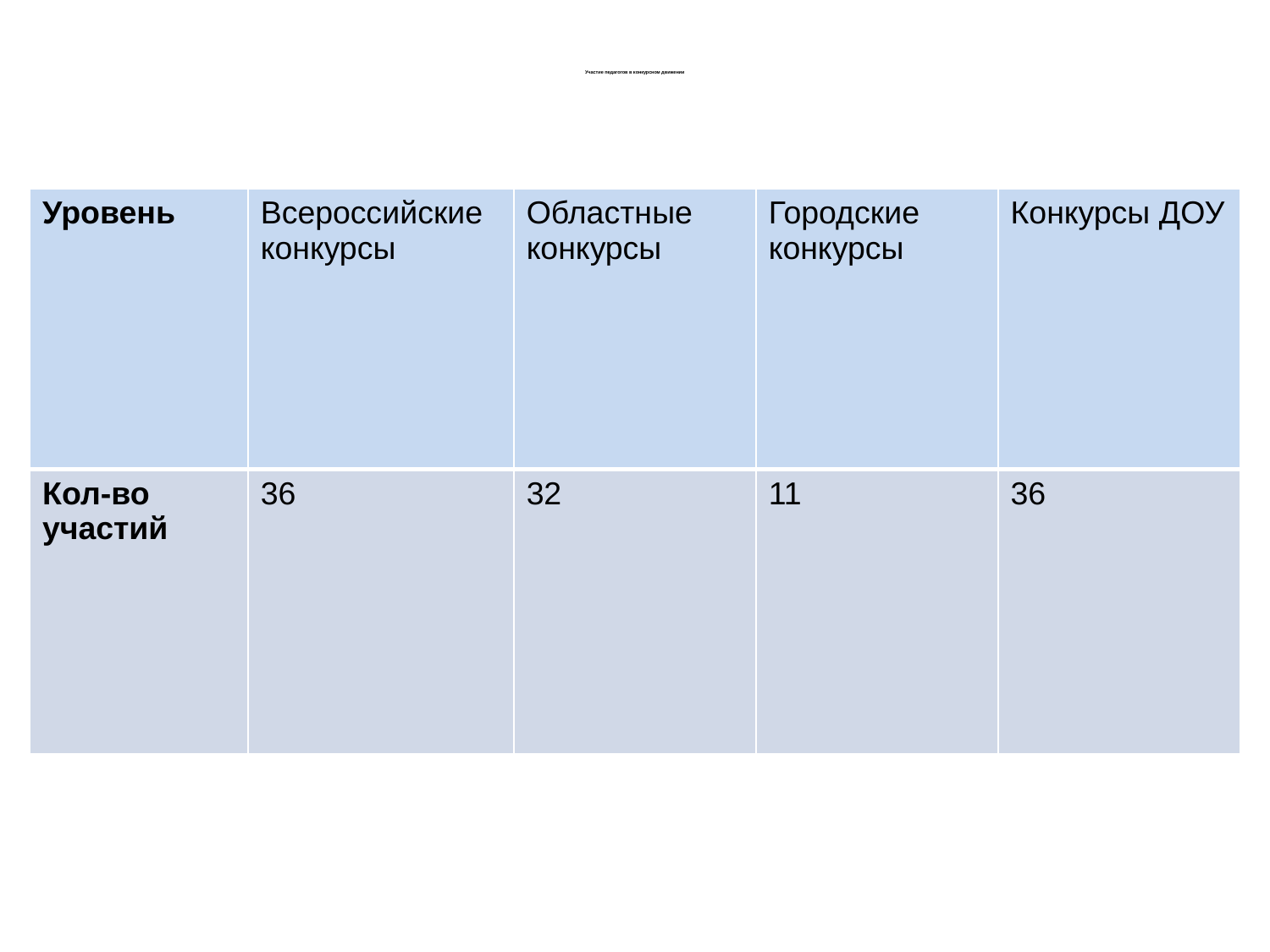

# Участие педагогов в конкурсном движении
| Уровень | Всероссийские конкурсы | Областные конкурсы | Городские конкурсы | Конкурсы ДОУ |
| --- | --- | --- | --- | --- |
| Кол-во участий | 36 | 32 | 11 | 36 |